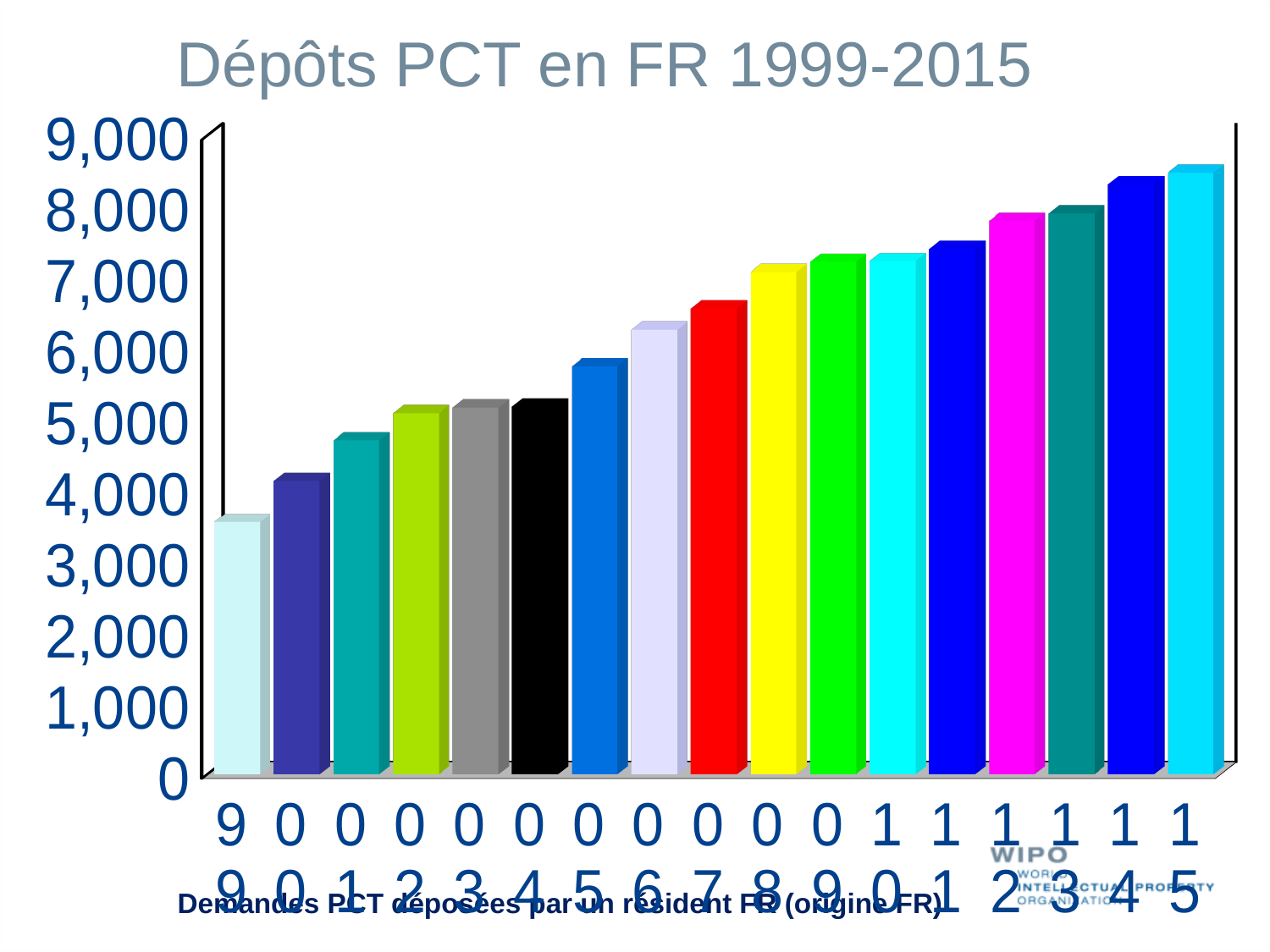

Dépôts PCT en FR 1999-2015

[unsupported chart]

[unsupported chart]

Demandes PCT déposées par un résident FR (origine FR)